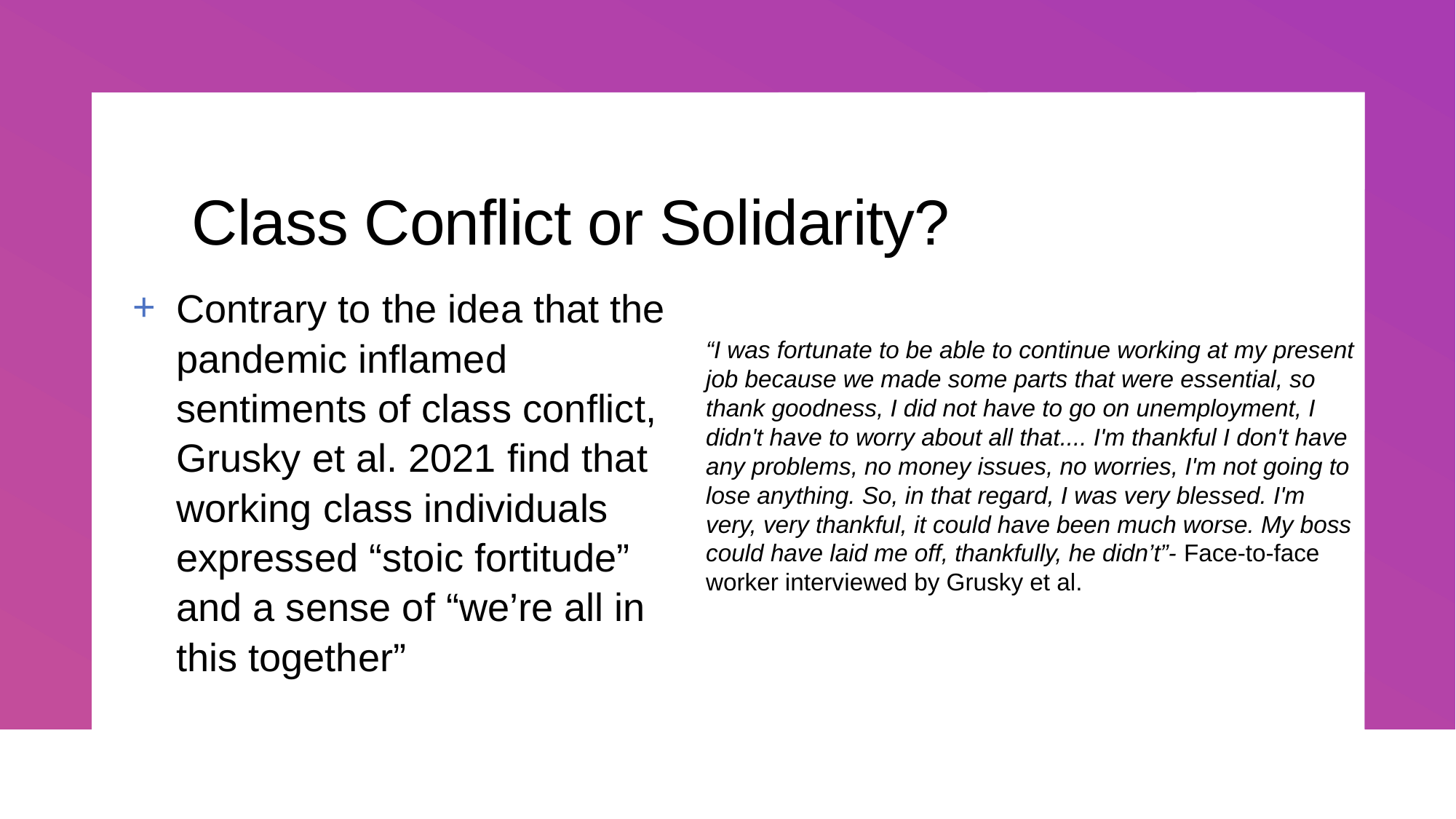

# Class Conflict or Solidarity?
Contrary to the idea that the pandemic inflamed sentiments of class conflict, Grusky et al. 2021 find that working class individuals expressed “stoic fortitude” and a sense of “we’re all in this together”
“I was fortunate to be able to continue working at my present job because we made some parts that were essential, so thank goodness, I did not have to go on unemployment, I didn't have to worry about all that.... I'm thankful I don't have any problems, no money issues, no worries, I'm not going to lose anything. So, in that regard, I was very blessed. I'm very, very thankful, it could have been much worse. My boss could have laid me off, thankfully, he didn’t”- Face-to-face worker interviewed by Grusky et al.